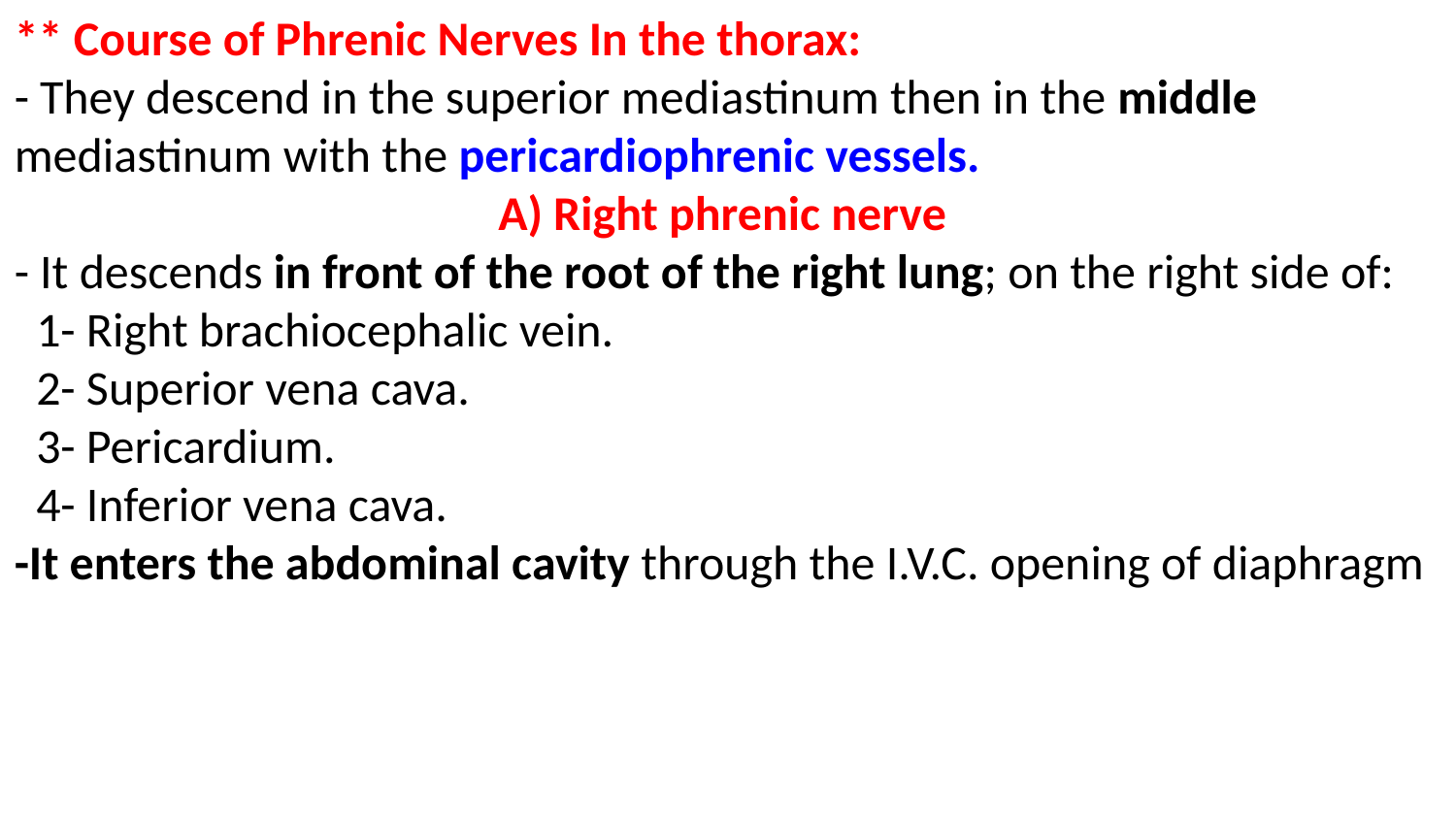

** Course of Phrenic Nerves In the thorax:
- They descend in the superior mediastinum then in the middle mediastinum with the pericardiophrenic vessels.
A) Right phrenic nerve
- It descends in front of the root of the right lung; on the right side of:
  1- Right brachiocephalic vein.
  2- Superior vena cava.
  3- Pericardium.
  4- Inferior vena cava.
-It enters the abdominal cavity through the I.V.C. opening of diaphragm